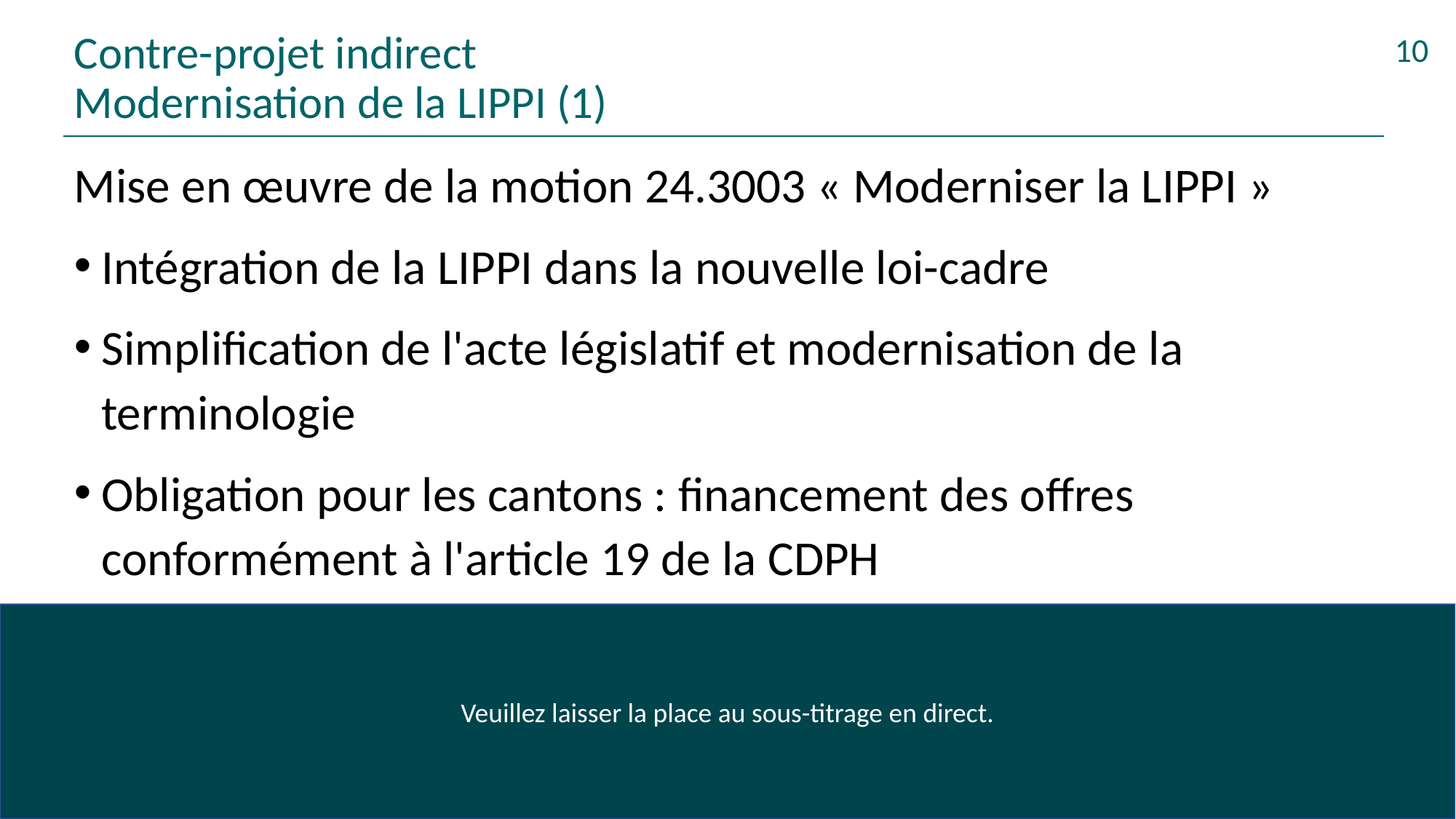

# Contre-projet indirect Modernisation de la LIPPI (1)
10
Mise en œuvre de la motion 24.3003 « Moderniser la LIPPI »
Intégration de la LIPPI dans la nouvelle loi-cadre
Simplification de l'acte législatif et modernisation de la terminologie
Obligation pour les cantons : financement des offres conformément à l'article 19 de la CDPH